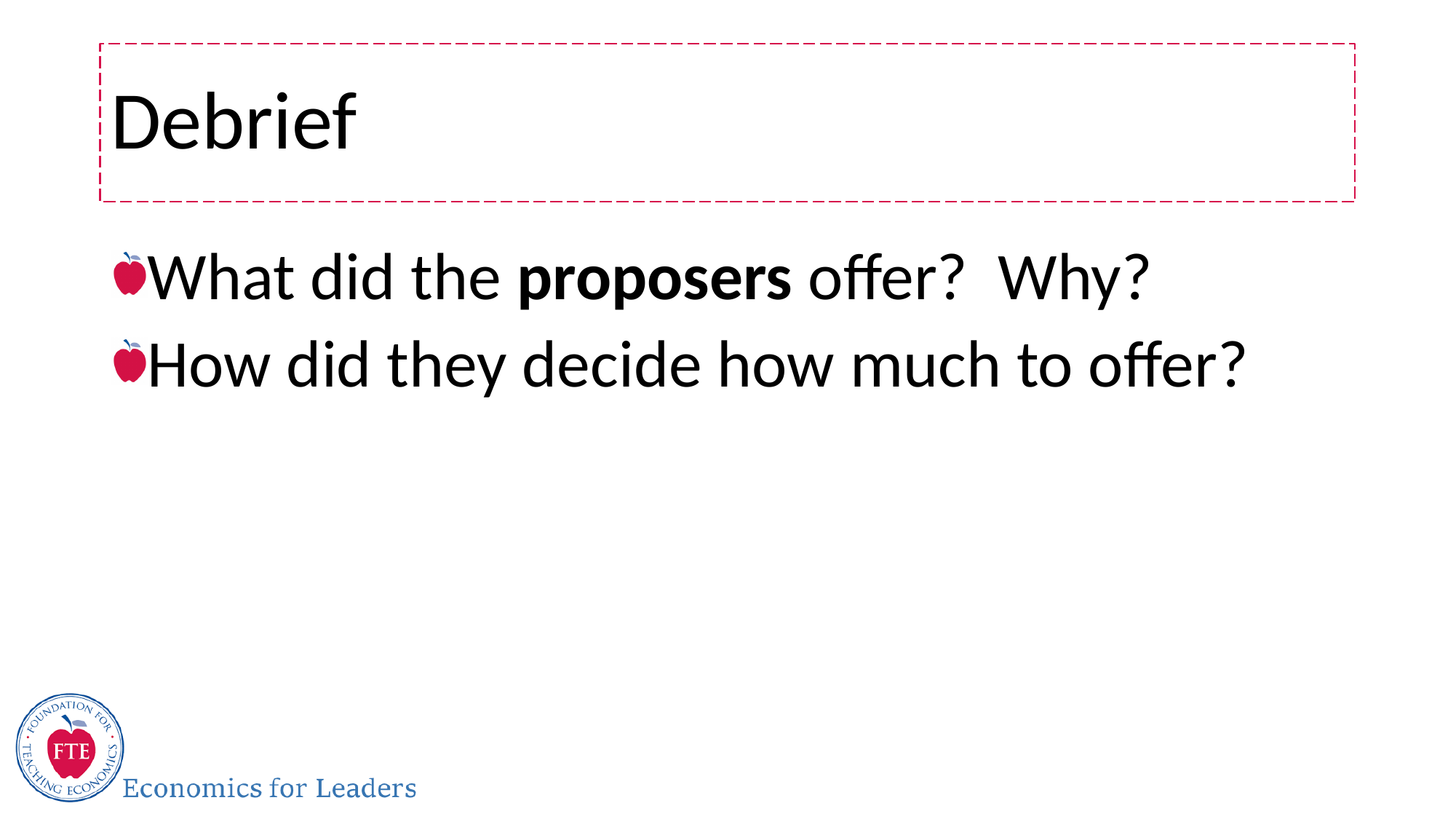

# Debrief
What did the proposers offer?  Why?
How did they decide how much to offer?